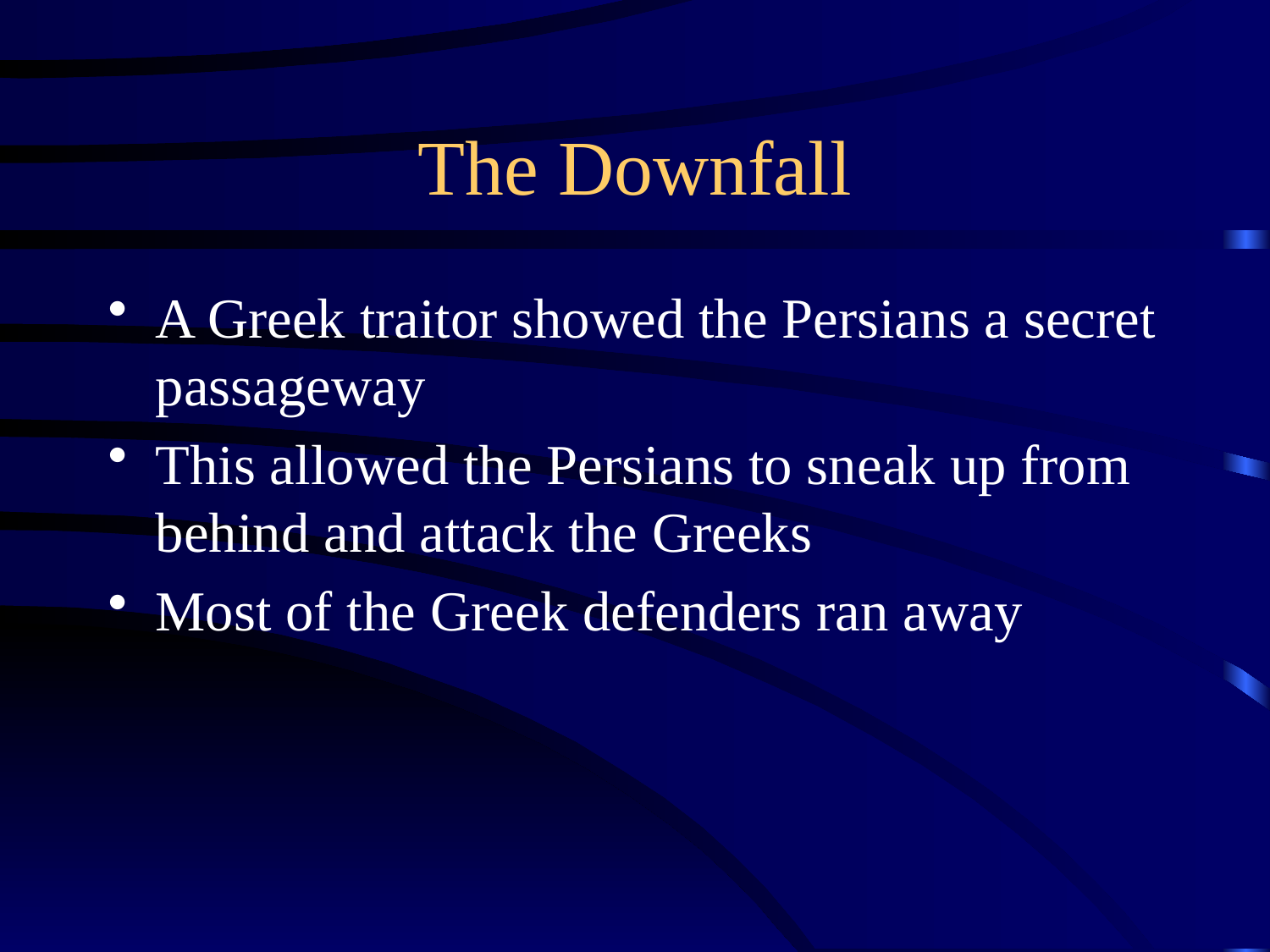

# The Downfall
A Greek traitor showed the Persians a secret passageway
This allowed the Persians to sneak up from behind and attack the Greeks
Most of the Greek defenders ran away